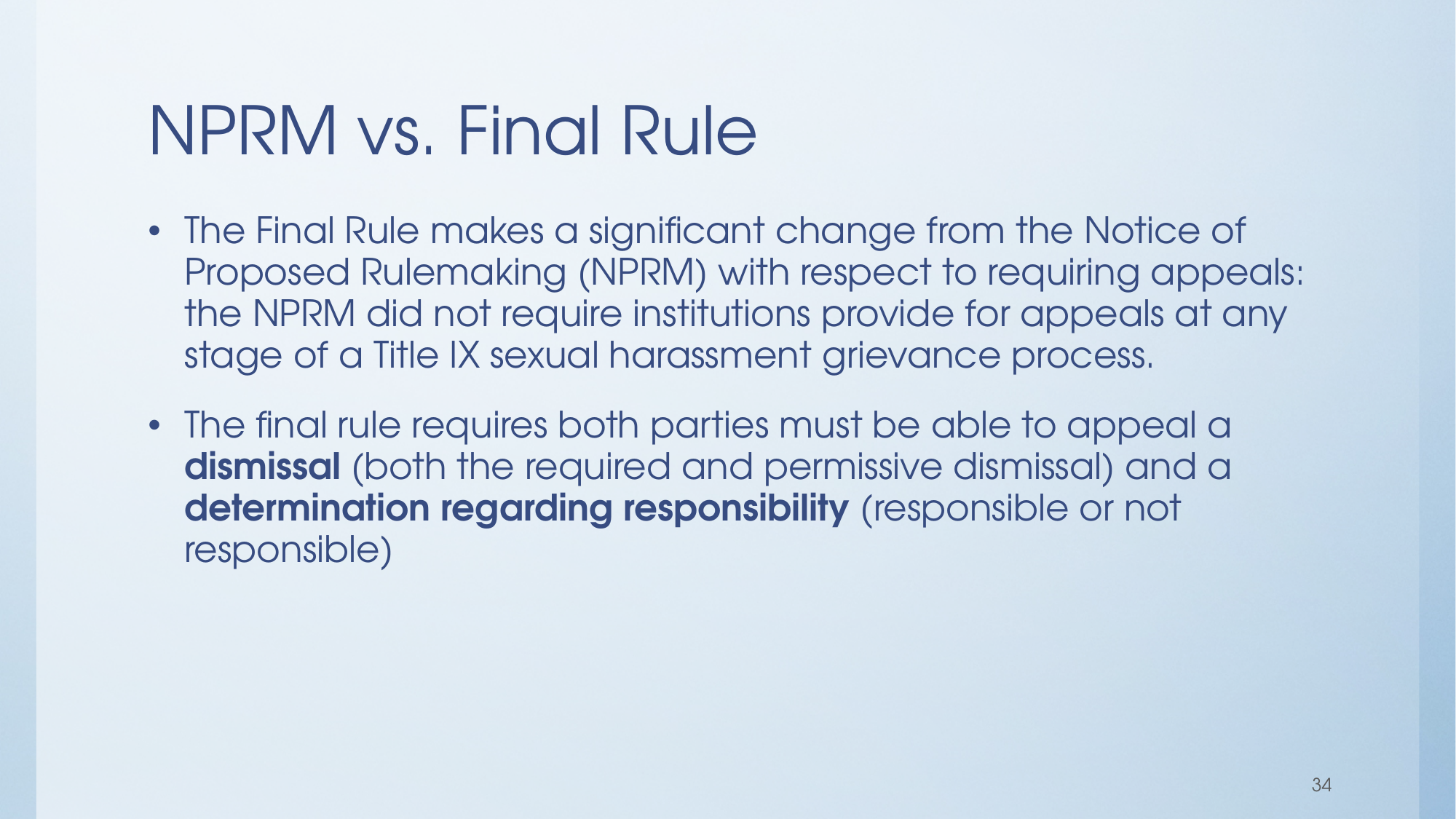

# NPRM vs. Final Rule
The Final Rule makes a significant change from the Notice of Proposed Rulemaking (NPRM) with respect to requiring appeals: the NPRM did not require institutions provide for appeals at any stage of a Title IX sexual harassment grievance process.
The final rule requires both parties must be able to appeal a dismissal (both the required and permissive dismissal) and a determination regarding responsibility (responsible or not responsible)

34